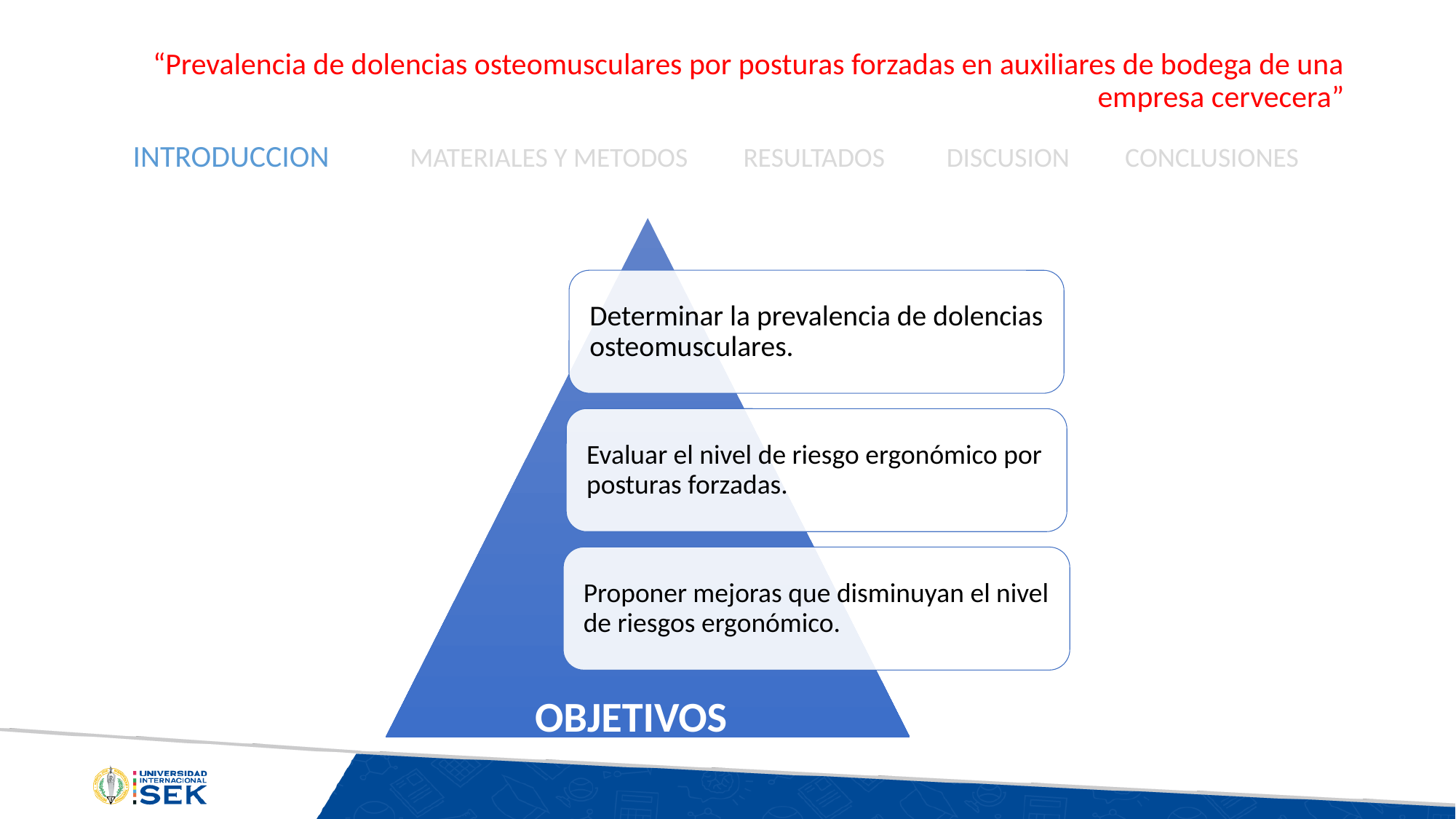

# “Prevalencia de dolencias osteomusculares por posturas forzadas en auxiliares de bodega de una empresa cervecera”
INTRODUCCION
                                             MATERIALES Y METODOS         RESULTADOS          DISCUSION         CONCLUSIONES
Determinar la prevalencia de dolencias osteomusculares.
Evaluar el nivel de riesgo ergonómico por posturas forzadas.
Proponer mejoras que disminuyan el nivel de riesgos ergonómico.
OBJETIVOS